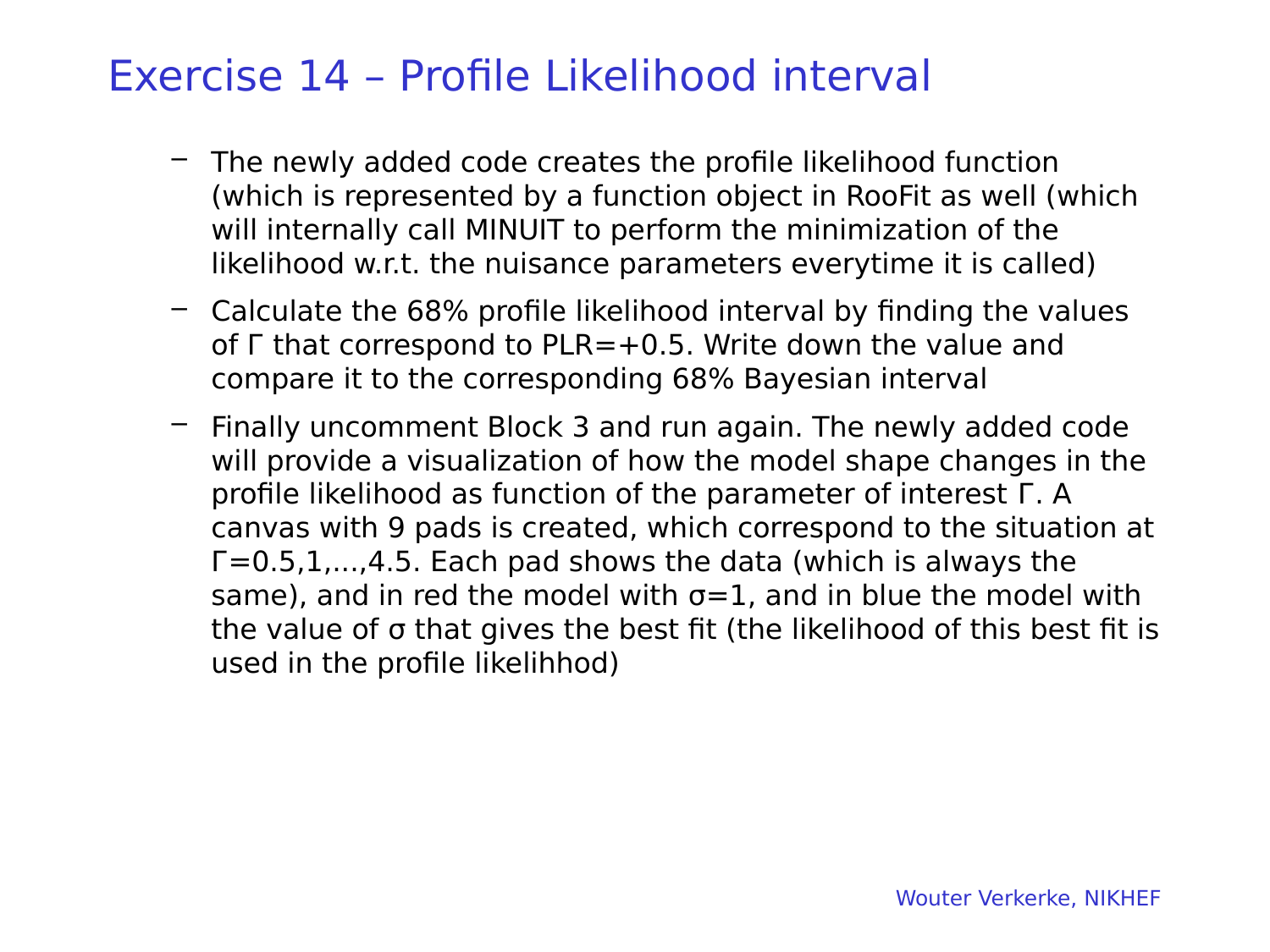

# Exercise 14 – Profile Likelihood interval
The newly added code creates the profile likelihood function (which is represented by a function object in RooFit as well (which will internally call MINUIT to perform the minimization of the likelihood w.r.t. the nuisance parameters everytime it is called)
Calculate the 68% profile likelihood interval by finding the values of Г that correspond to PLR=+0.5. Write down the value and compare it to the corresponding 68% Bayesian interval
Finally uncomment Block 3 and run again. The newly added code will provide a visualization of how the model shape changes in the profile likelihood as function of the parameter of interest Г. A canvas with 9 pads is created, which correspond to the situation at Г=0.5,1,...,4.5. Each pad shows the data (which is always the same), and in red the model with σ=1, and in blue the model with the value of σ that gives the best fit (the likelihood of this best fit is used in the profile likelihhod)

Wouter Verkerke, NIKHEF